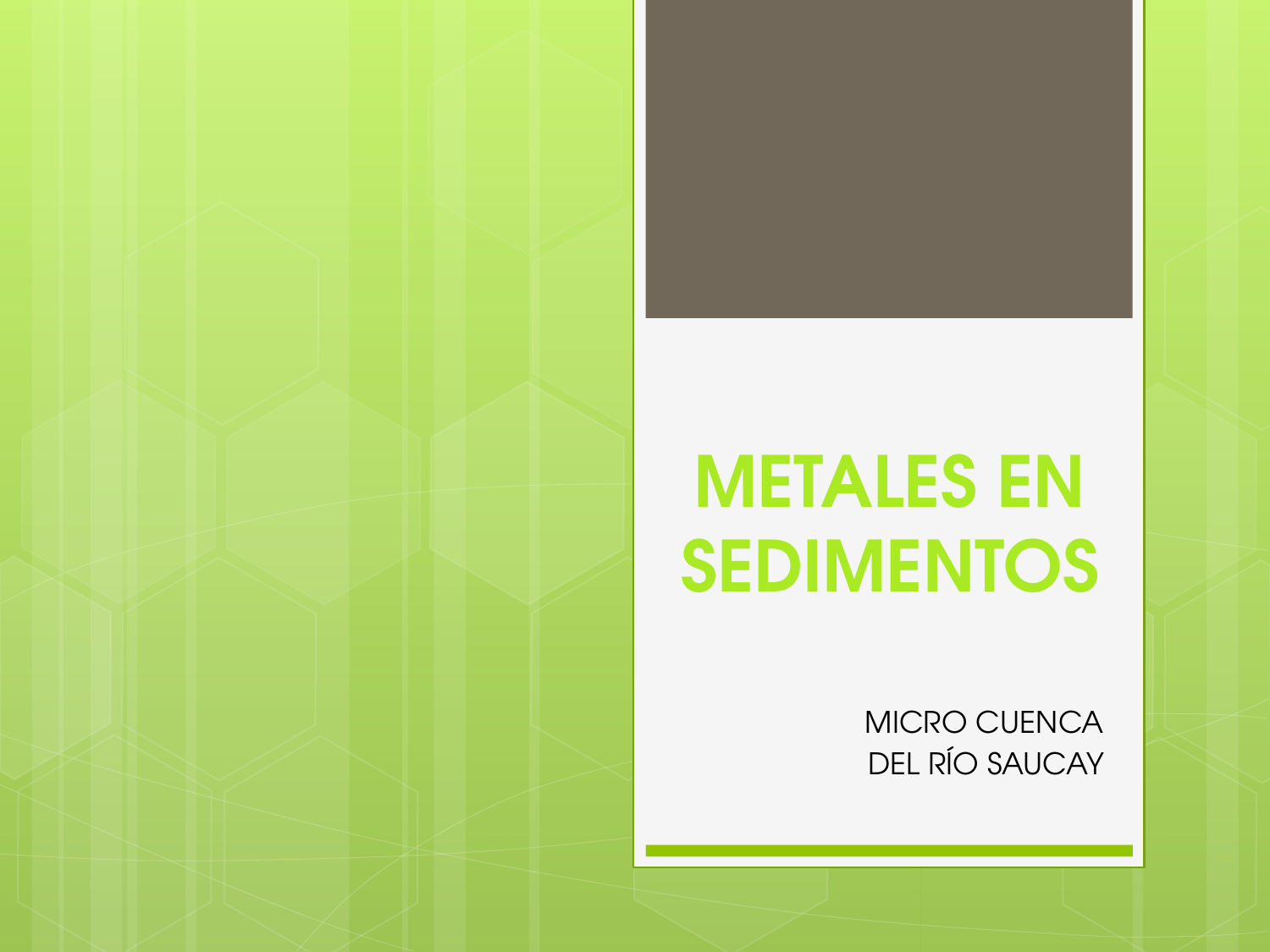

# METALES EN SEDIMENTOS

MICRO CUENCA
 DEL RÍO SAUCAY